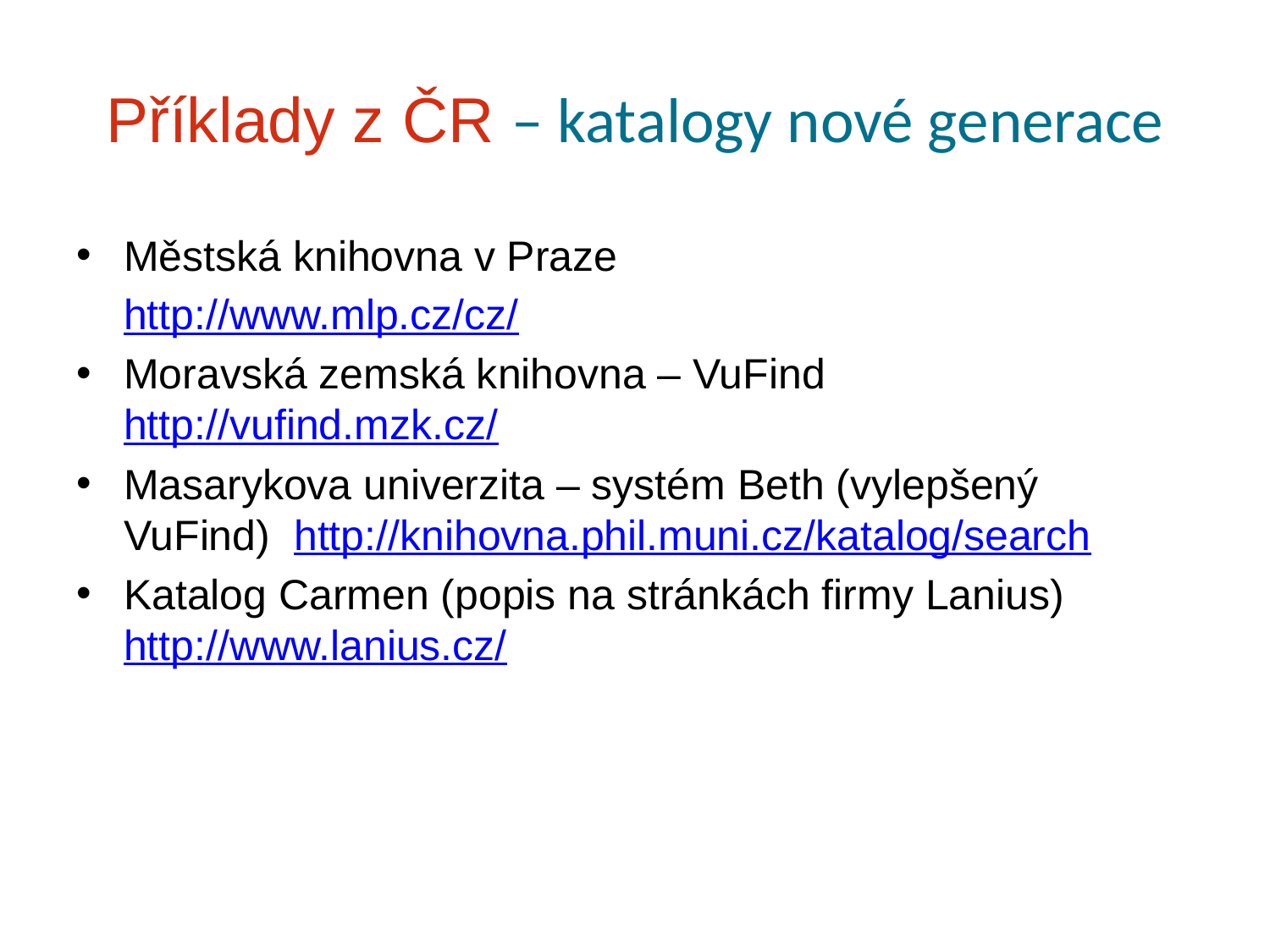

# Příklady z ČR – katalogy nové generace
Městská knihovna v Praze
    http://www.mlp.cz/cz/
Moravská zemská knihovna – VuFind http://vufind.mzk.cz/
Masarykova univerzita – systém Beth (vylepšený VuFind)  http://knihovna.phil.muni.cz/katalog/search
Katalog Carmen (popis na stránkách firmy Lanius)  http://www.lanius.cz/